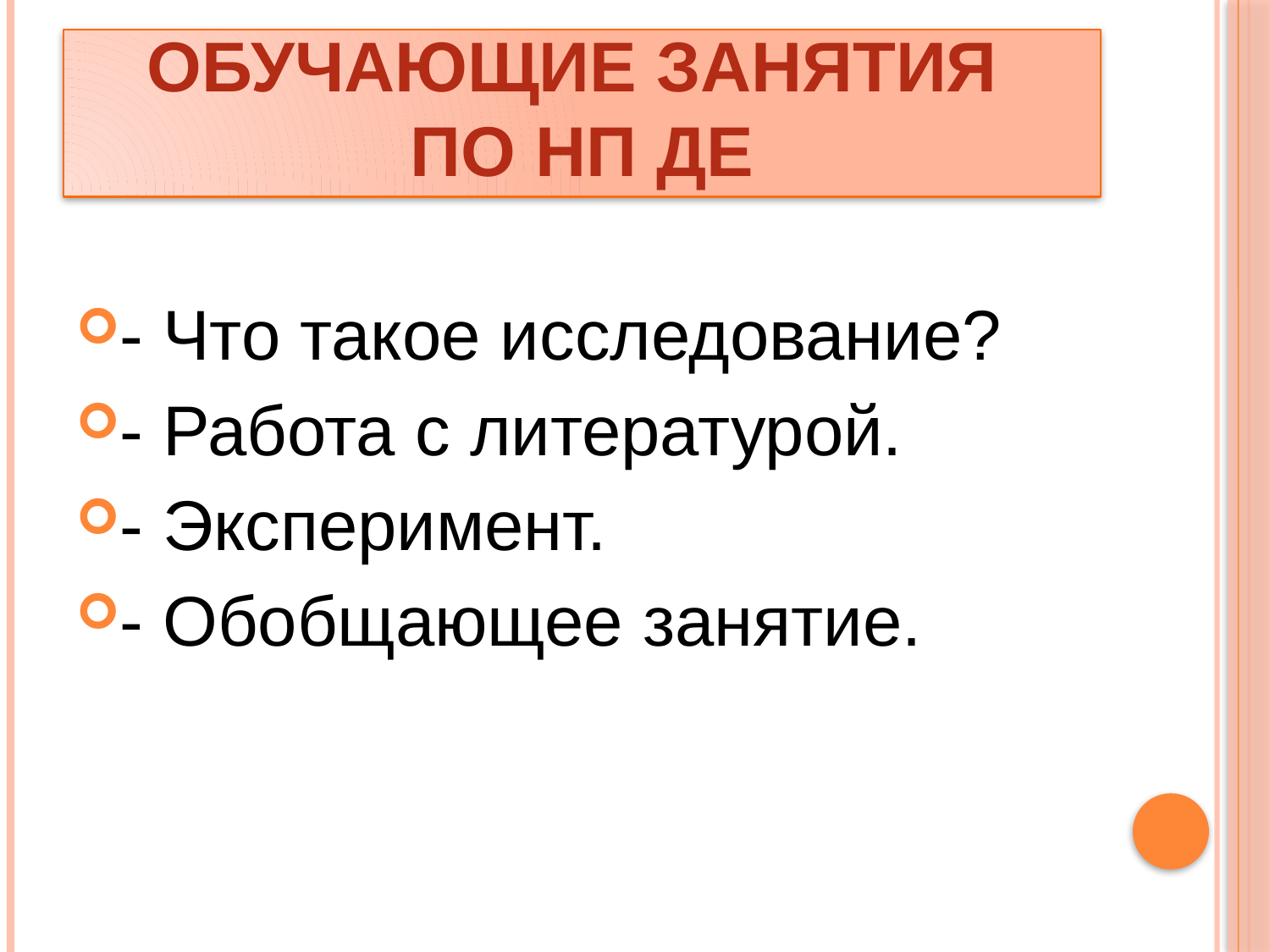

# Обучающие занятия по НП Де

- Что такое исследование?
- Работа с литературой.
- Эксперимент.
- Обобщающее занятие.